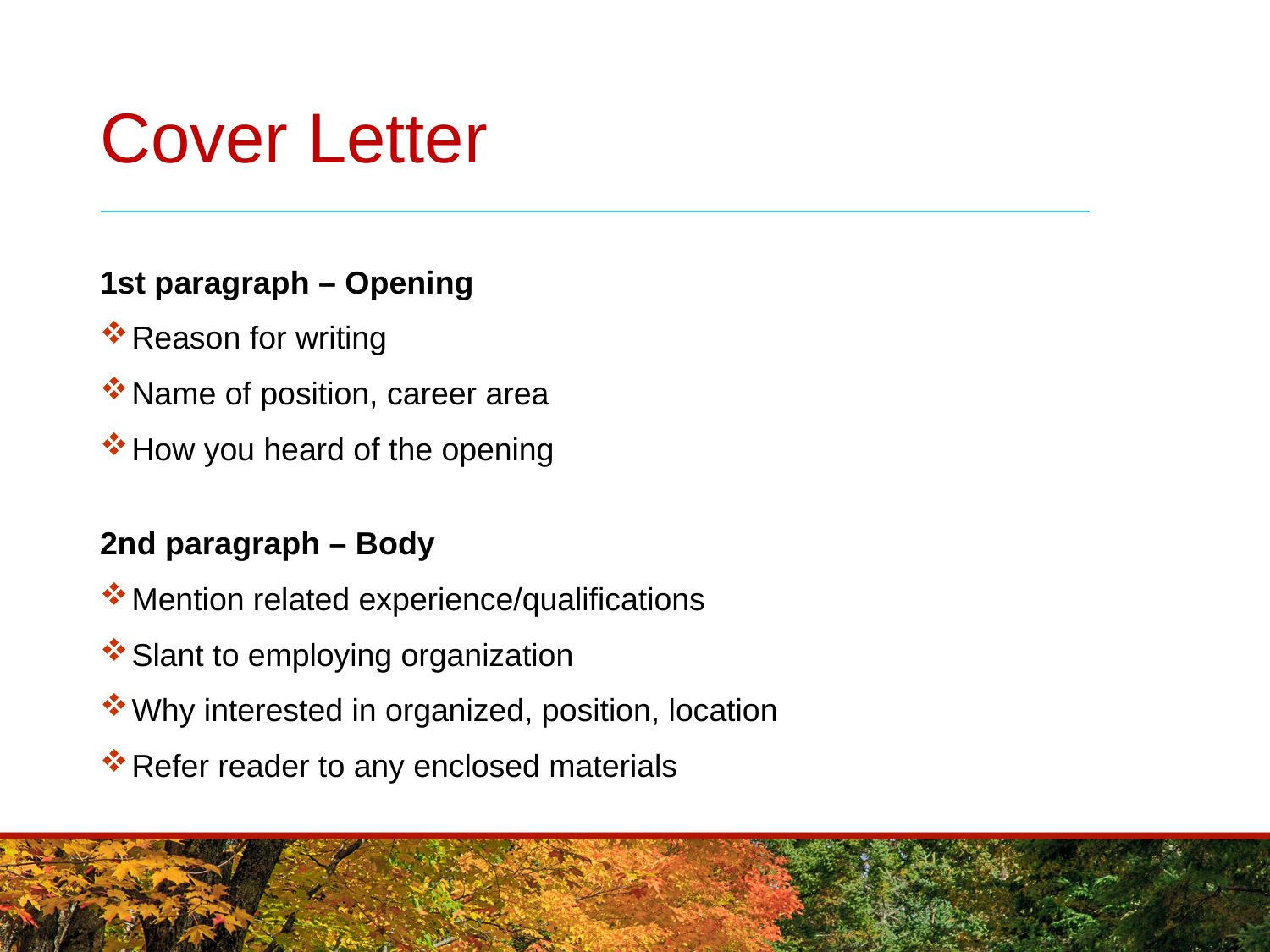

# Cover Letter
1st paragraph – Opening
Reason for writing
Name of position, career area
How you heard of the opening
2nd paragraph – Body
Mention related experience/qualifications
Slant to employing organization
Why interested in organized, position, location
Refer reader to any enclosed materials